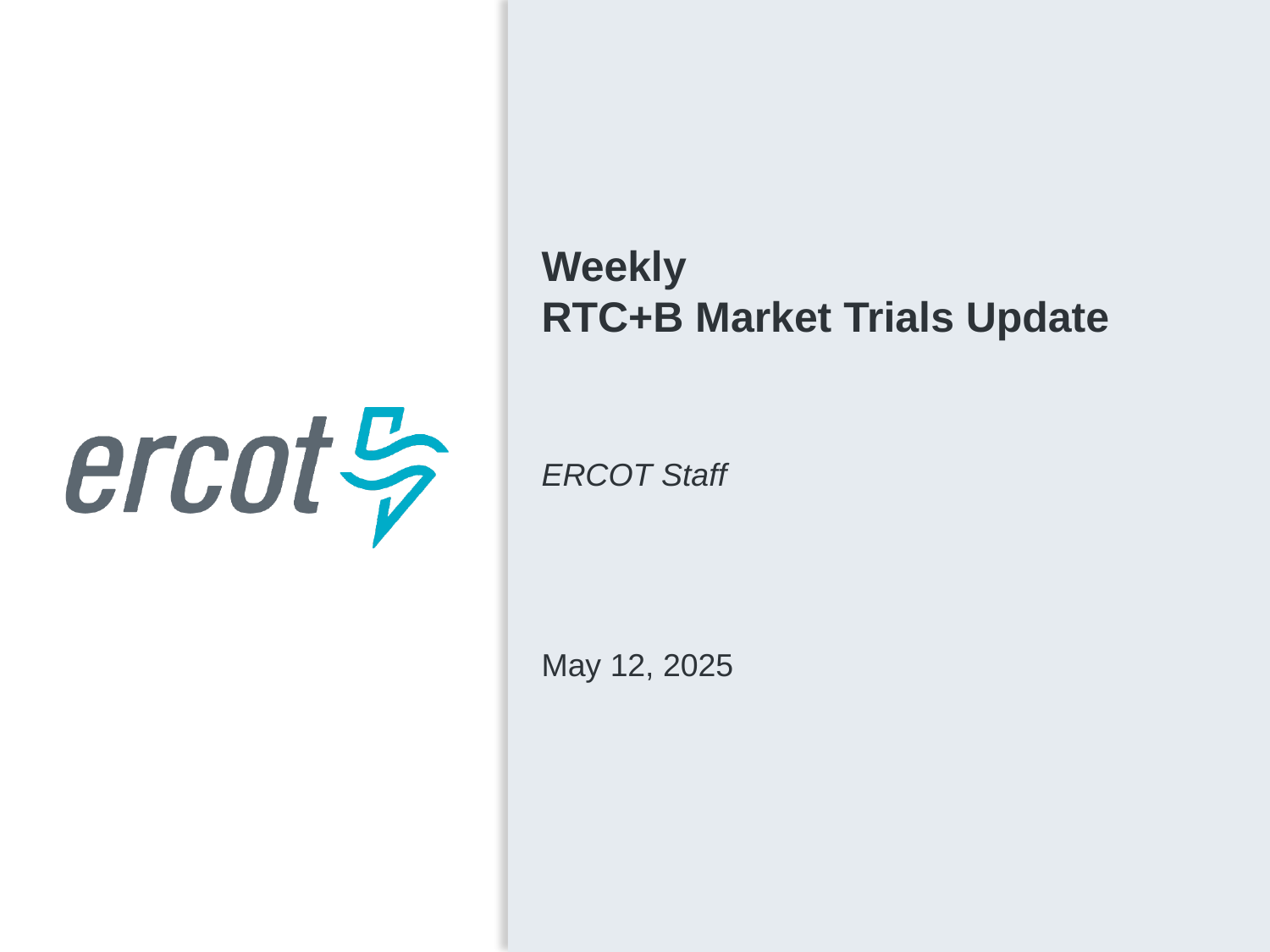

Weekly
RTC+B Market Trials Update

ERCOT Staff

May 12, 2025